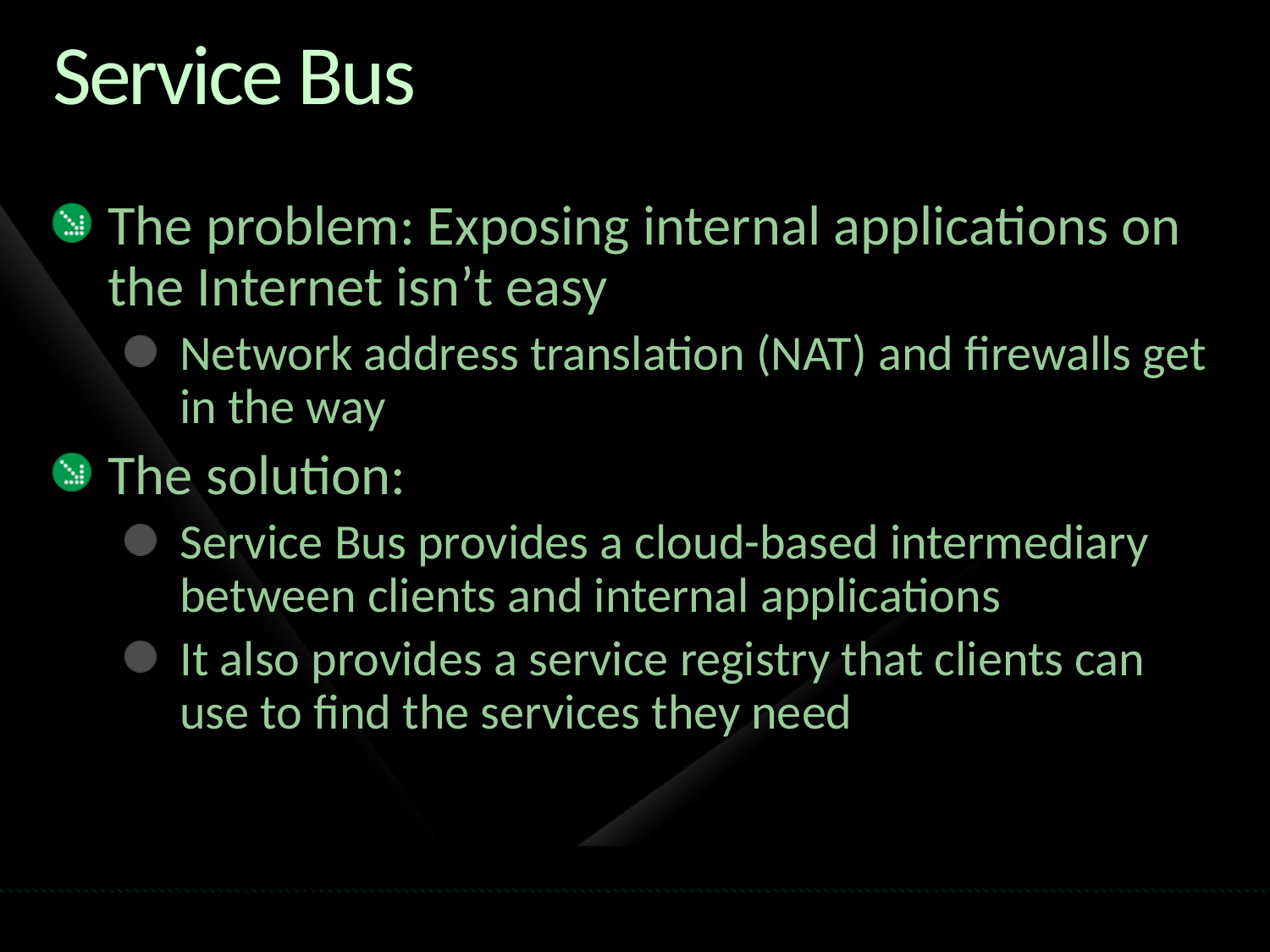

# Service Bus
The problem: Exposing internal applications on the Internet isn’t easy
Network address translation (NAT) and firewalls get in the way
The solution:
Service Bus provides a cloud-based intermediary between clients and internal applications
It also provides a service registry that clients can use to find the services they need